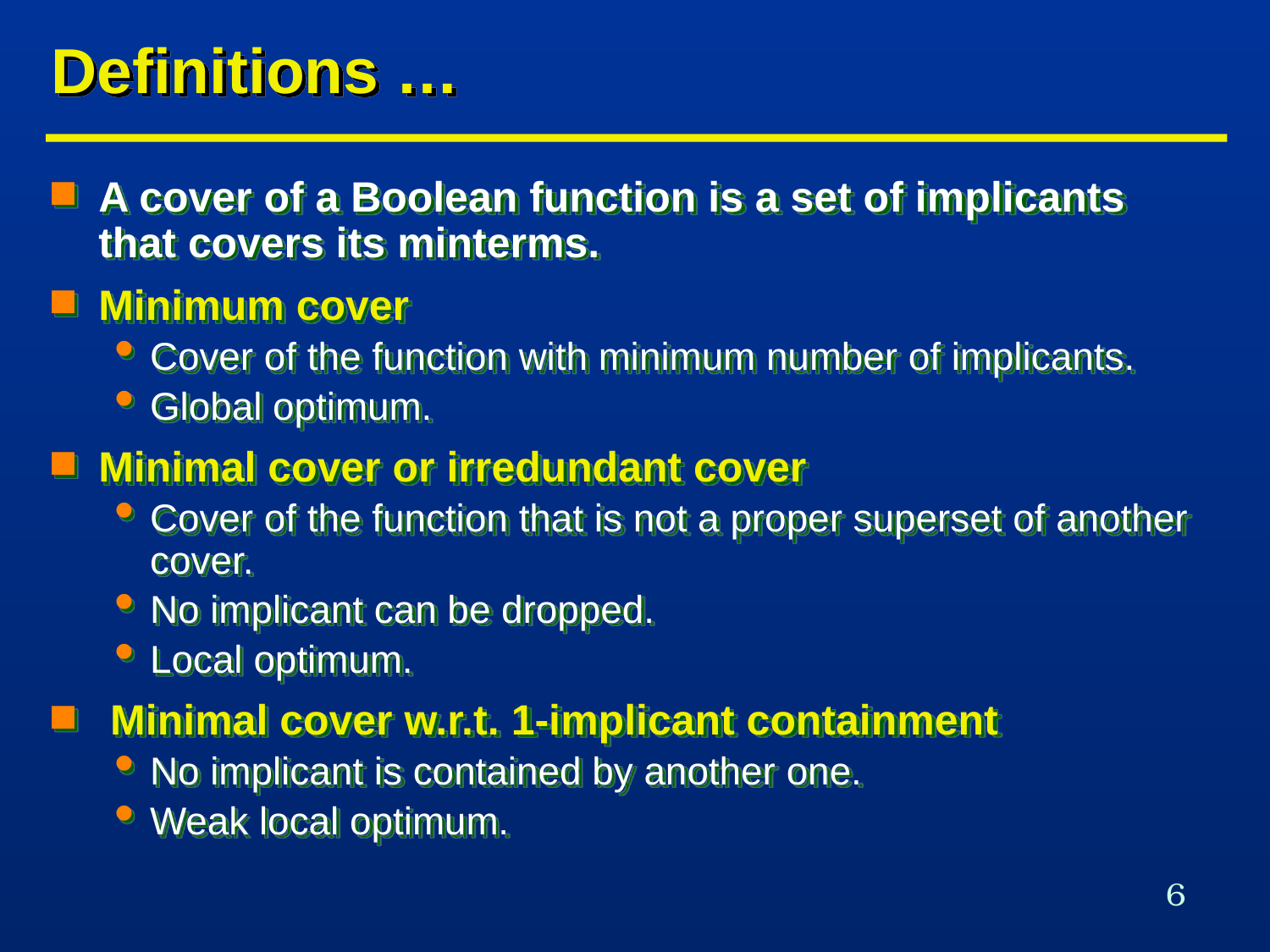

# Definitions …
A cover of a Boolean function is a set of implicants that covers its minterms.
Minimum cover
Cover of the function with minimum number of implicants.
Global optimum.
Minimal cover or irredundant cover
Cover of the function that is not a proper superset of another cover.
No implicant can be dropped.
Local optimum.
 Minimal cover w.r.t. 1-implicant containment
No implicant is contained by another one.
Weak local optimum.